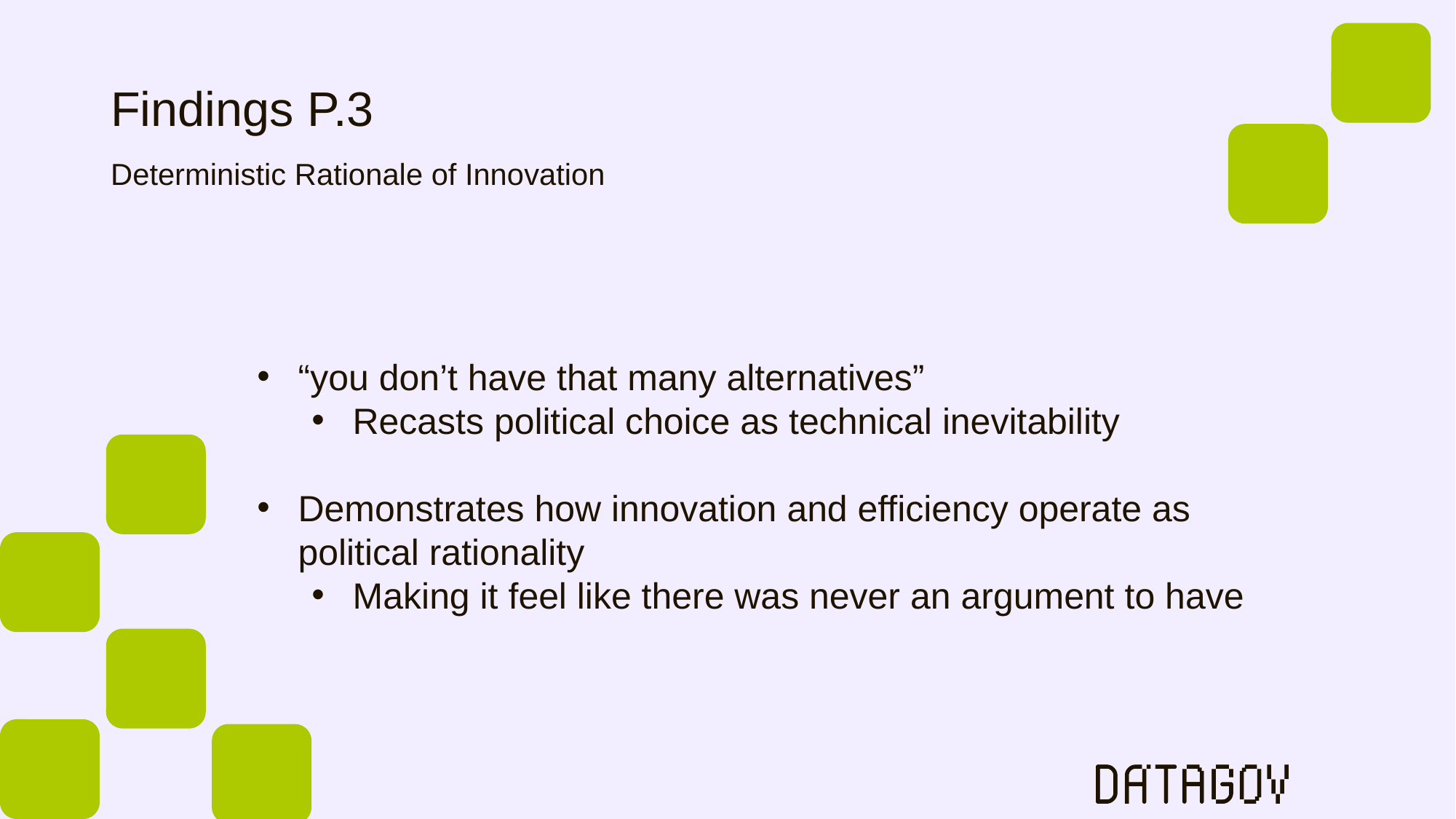

Findings P.3
Deterministic Rationale of Innovation

“you don’t have that many alternatives”
Recasts political choice as technical inevitability

Demonstrates how innovation and efficiency operate as political rationality
Making it feel like there was never an argument to have